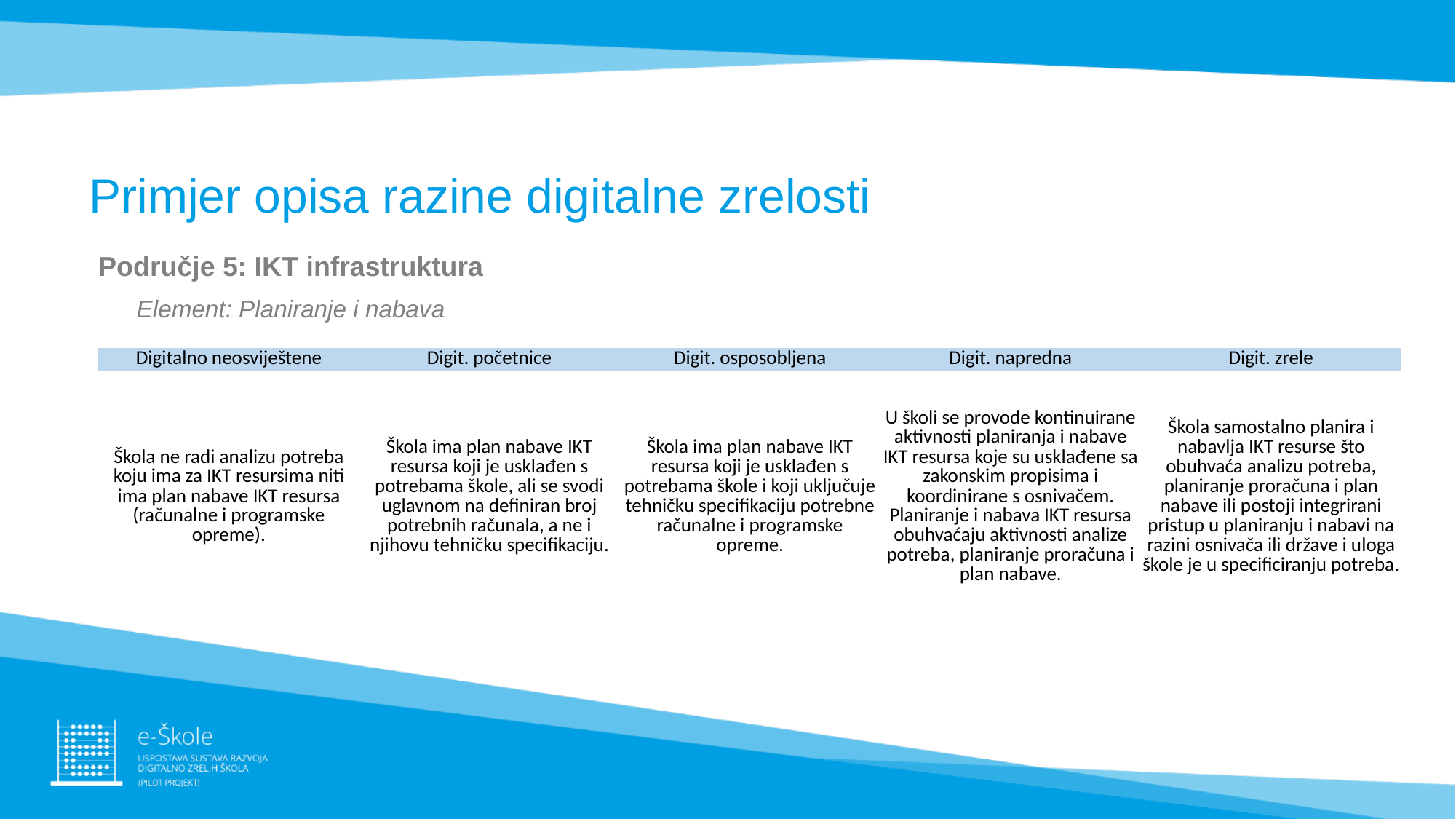

# Primjer opisa razine digitalne zrelosti
Područje 5: IKT infrastruktura
Element: Planiranje i nabava
| Digitalno neosviještene | Digit. početnice | Digit. osposobljena | Digit. napredna | Digit. zrele |
| --- | --- | --- | --- | --- |
| Škola ne radi analizu potreba koju ima za IKT resursima niti ima plan nabave IKT resursa (računalne i programske opreme). | Škola ima plan nabave IKT resursa koji je usklađen s potrebama škole, ali se svodi uglavnom na definiran broj potrebnih računala, a ne i njihovu tehničku specifikaciju. | Škola ima plan nabave IKT resursa koji je usklađen s potrebama škole i koji uključuje tehničku specifikaciju potrebne računalne i programske opreme. | U školi se provode kontinuirane aktivnosti planiranja i nabave IKT resursa koje su usklađene sa zakonskim propisima i koordinirane s osnivačem. Planiranje i nabava IKT resursa obuhvaćaju aktivnosti analize potreba, planiranje proračuna i plan nabave. | Škola samostalno planira i nabavlja IKT resurse što obuhvaća analizu potreba, planiranje proračuna i plan nabave ili postoji integrirani pristup u planiranju i nabavi na razini osnivača ili države i uloga škole je u specificiranju potreba. |